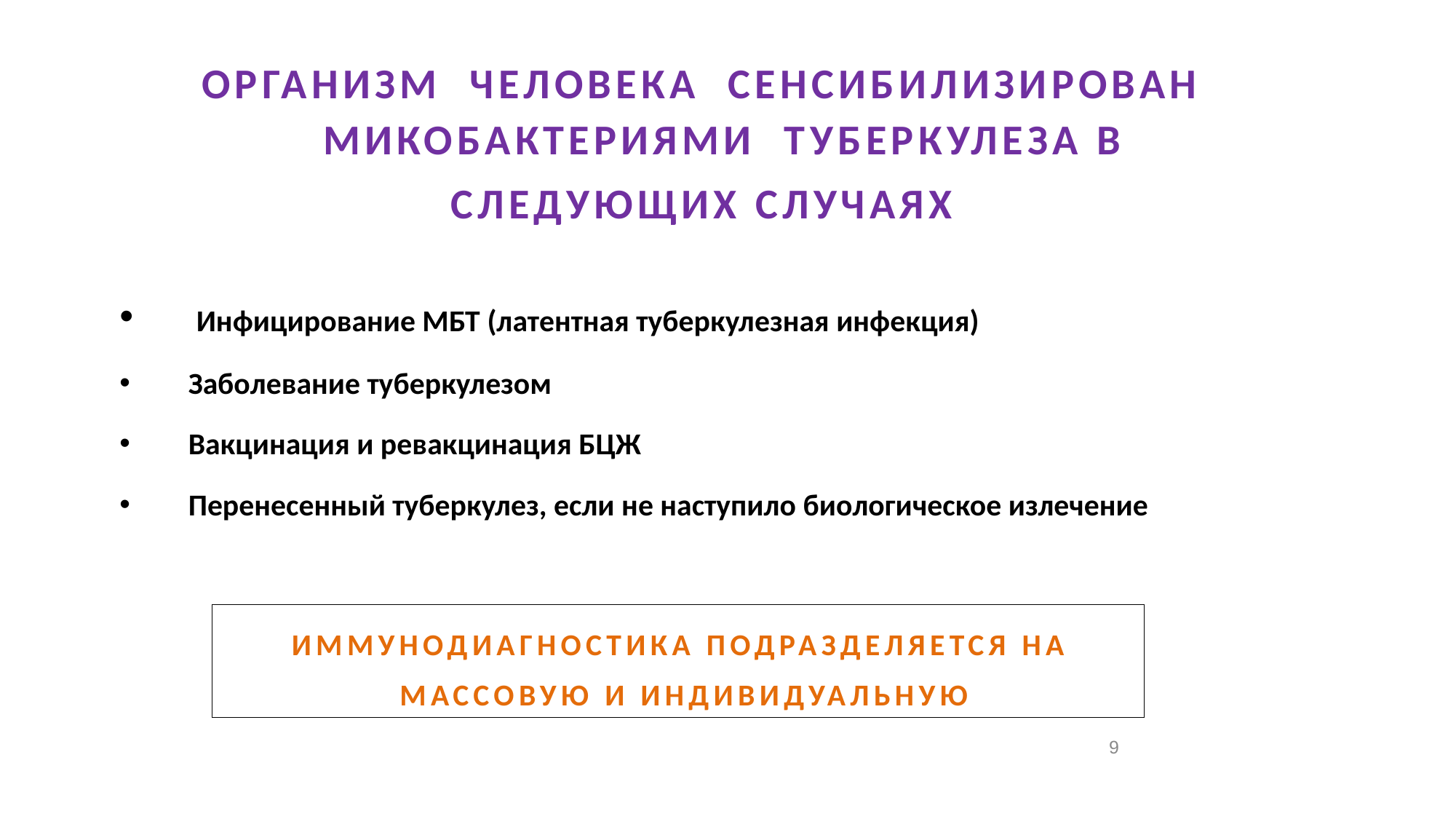

ОРГАНИЗМ  ЧЕЛОВЕКА  СЕНСИБИЛИЗИРОВАН МИКОБАКТЕРИЯМИ  ТУБЕРКУЛЕЗА В
СЛЕДУЮЩИХ СЛУЧАЯХ

    Инфицирование МБТ (латентная туберкулезная инфекция)
    Заболевание туберкулезом
    Вакцинация и ревакцинация БЦЖ
    Перенесенный туберкулез, если не наступило биологическое излечение
ИММУНОДИАГНОСТИКА ПОДРАЗДЕЛЯЕТСЯ НА
 МАССОВУЮ И ИНДИВИДУАЛЬНУЮ
9